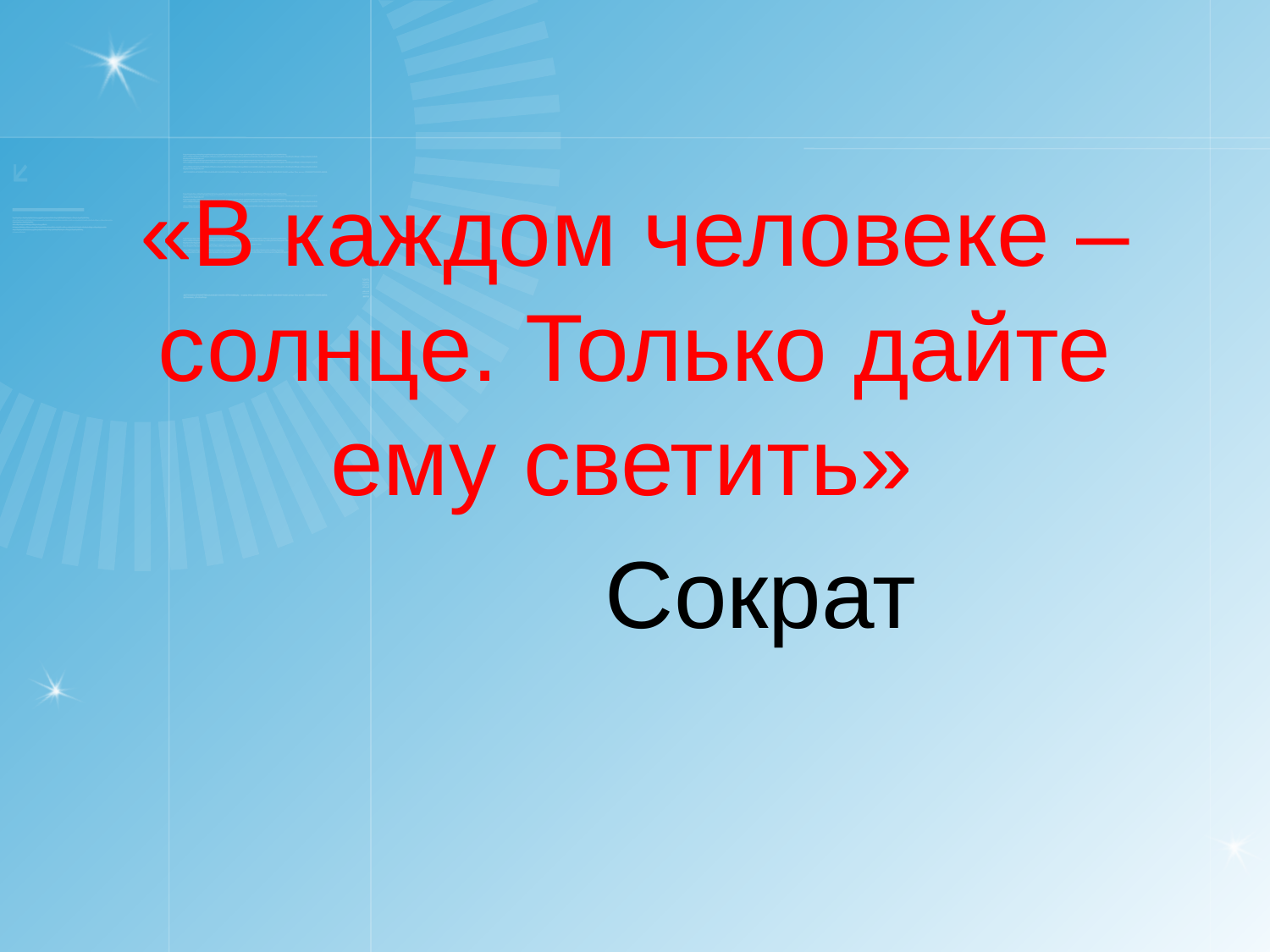

«В каждом человеке – солнце. Только дайте ему светить»
                    Cократ